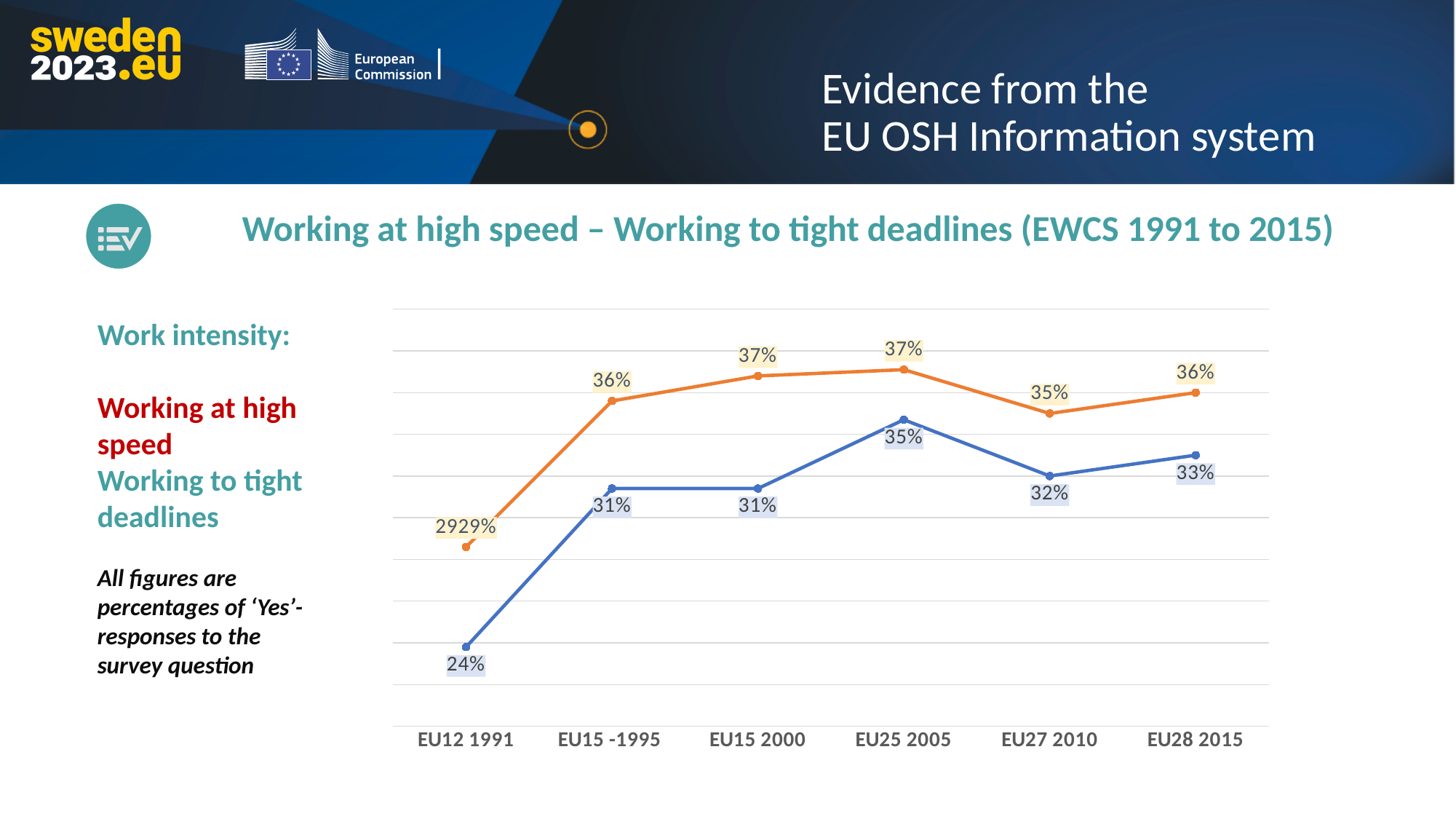

Evidence from the
EU OSH Information system
Working at high speed – Working to tight deadlines (EWCS 1991 to 2015)

### Chart

| Category | High speed | Tight deadlines |
|---|---|---|
| EU12 1991 | 23.8 | 28.599999999999998 |
| EU15 -1995  | 31.4 | 35.6 |
| EU15 2000 | 31.400000000000002 | 36.8 |
| EU25 2005 | 34.7 | 37.099999999999994 |
| EU27 2010 | 32.0 | 35.0 |
| EU28 2015 | 33.0 | 36.0 |
Work intensity:
Working at high speed
Working to tight deadlines

All figures are percentages of ‘Yes’- responses to the survey question